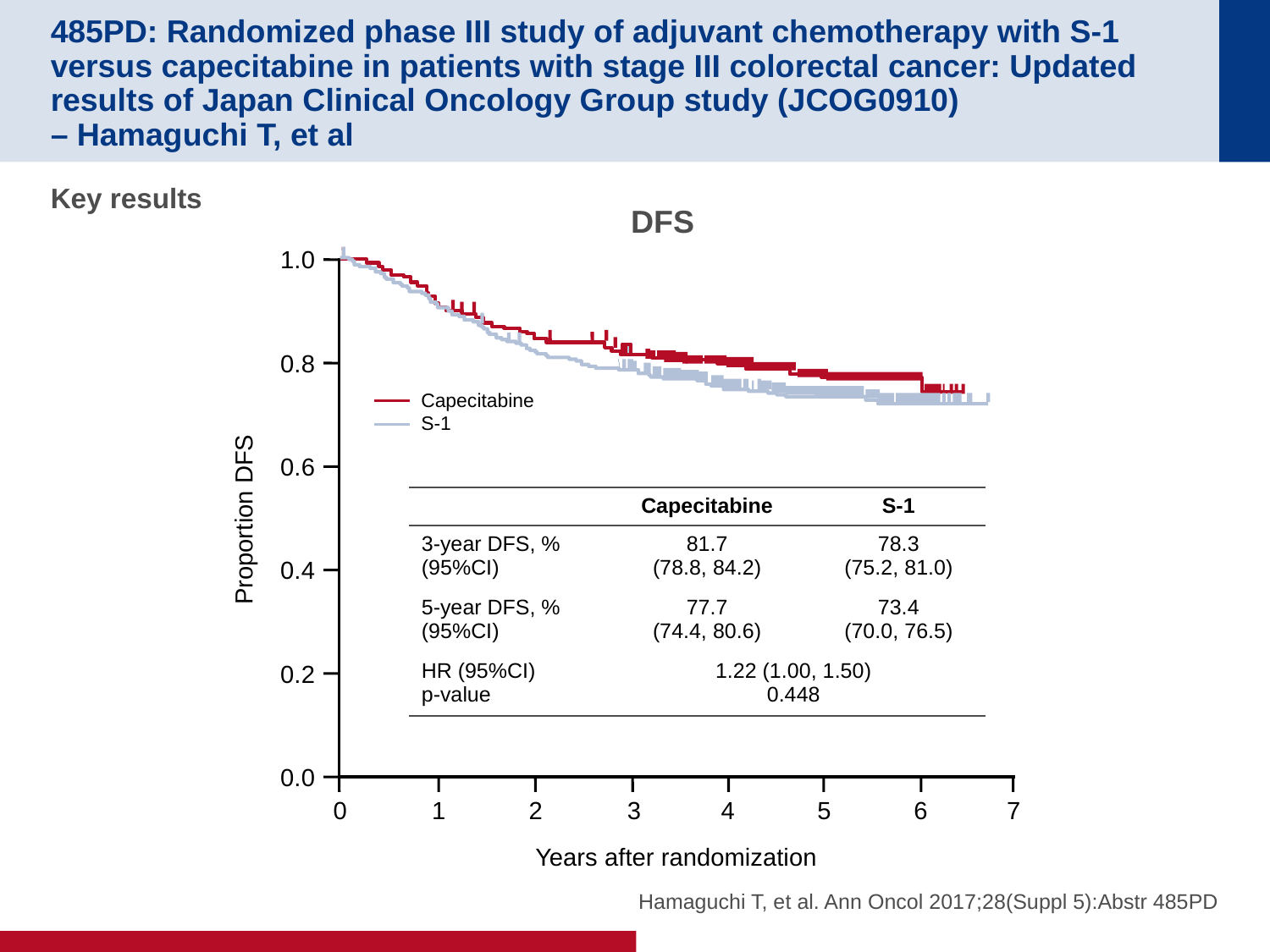

# 485PD: Randomized phase III study of adjuvant chemotherapy with S-1 versus capecitabine in patients with stage III colorectal cancer: Updated results of Japan Clinical Oncology Group study (JCOG0910) – Hamaguchi T, et al
Key results

DFS
1.0

0.8
0.6
Proportion DFS
0.4
0.2
0.0
0
1
2
3
4
5
6
7
Years after randomization

Capecitabine
S-1
|  | Capecitabine | S-1 |
| --- | --- | --- |
| 3-year DFS, % (95%CI) | 81.7 (78.8, 84.2) | 78.3 (75.2, 81.0) |
| 5-year DFS, % (95%CI) | 77.7 (74.4, 80.6) | 73.4 (70.0, 76.5) |
| HR (95%CI) p-value | 1.22 (1.00, 1.50) 0.448 |  |
Hamaguchi T, et al. Ann Oncol 2017;28(Suppl 5):Abstr 485PD